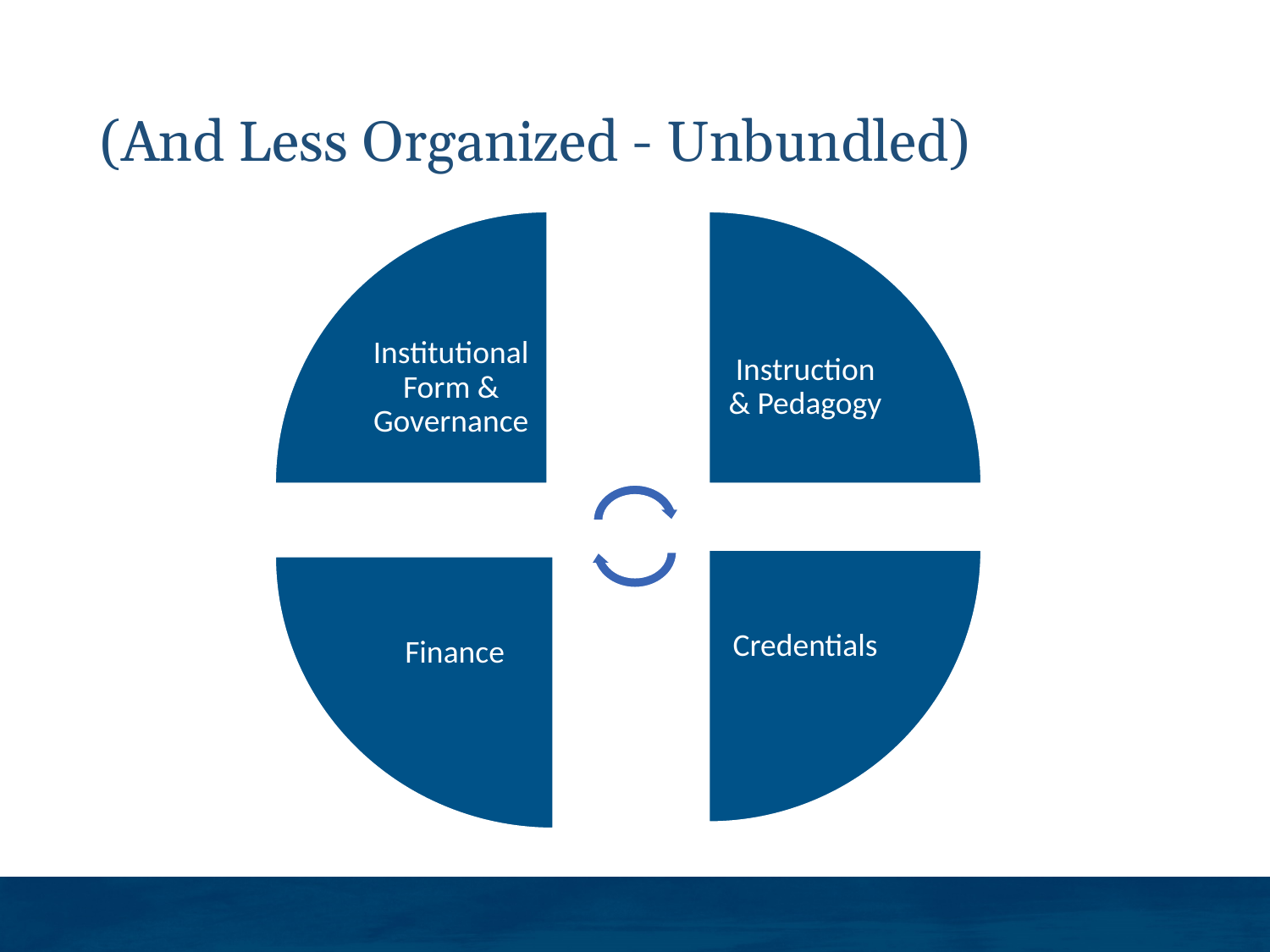

# (And Less Organized - Unbundled)
Institutional Form & Governance
Instruction & Pedagogy
Credentials
Finance